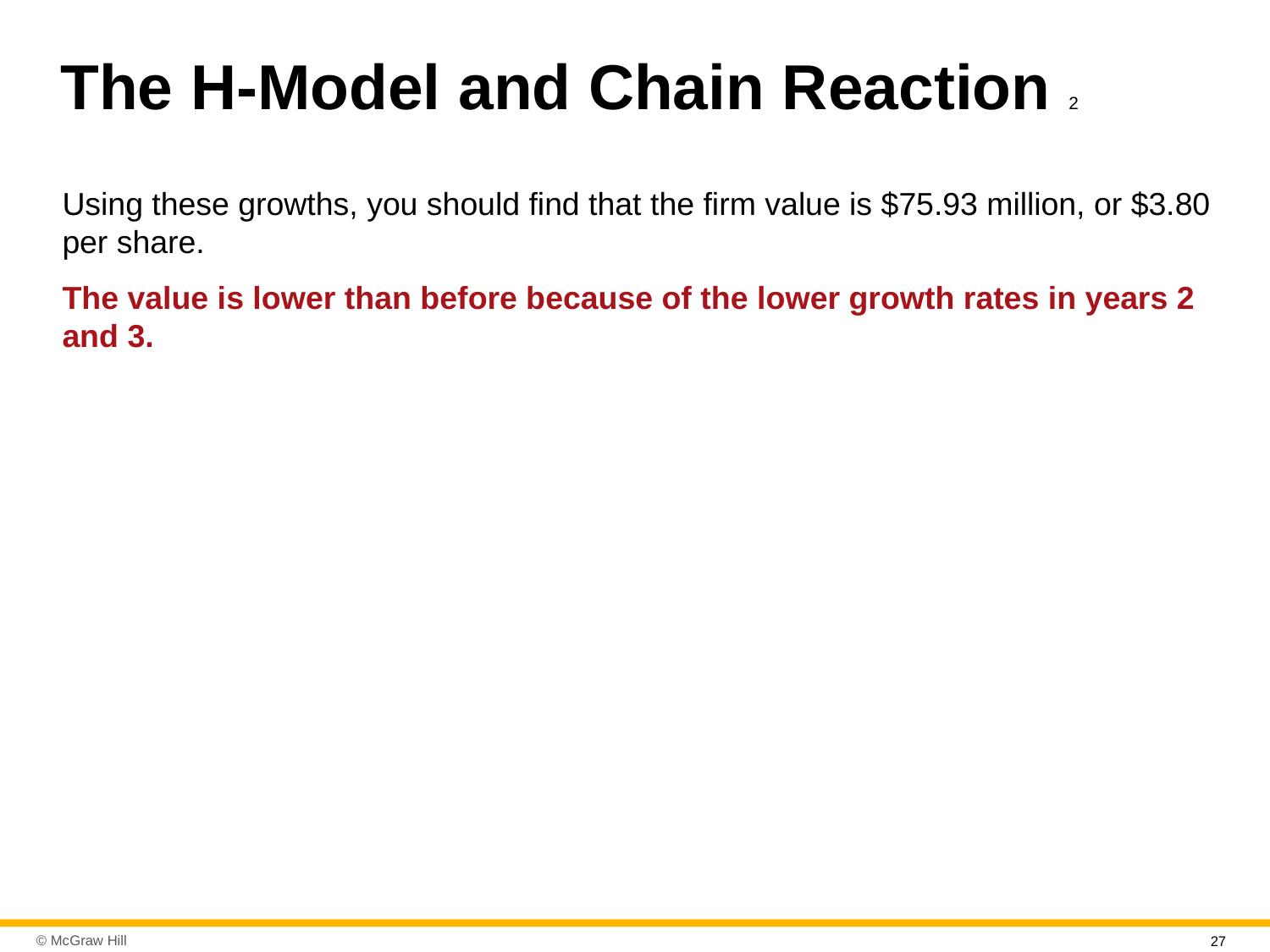

# The H-Model and Chain Reaction 2
Using these growths, you should find that the firm value is $75.93 million, or $3.80 per share.
The value is lower than before because of the lower growth rates in years 2 and 3.
27